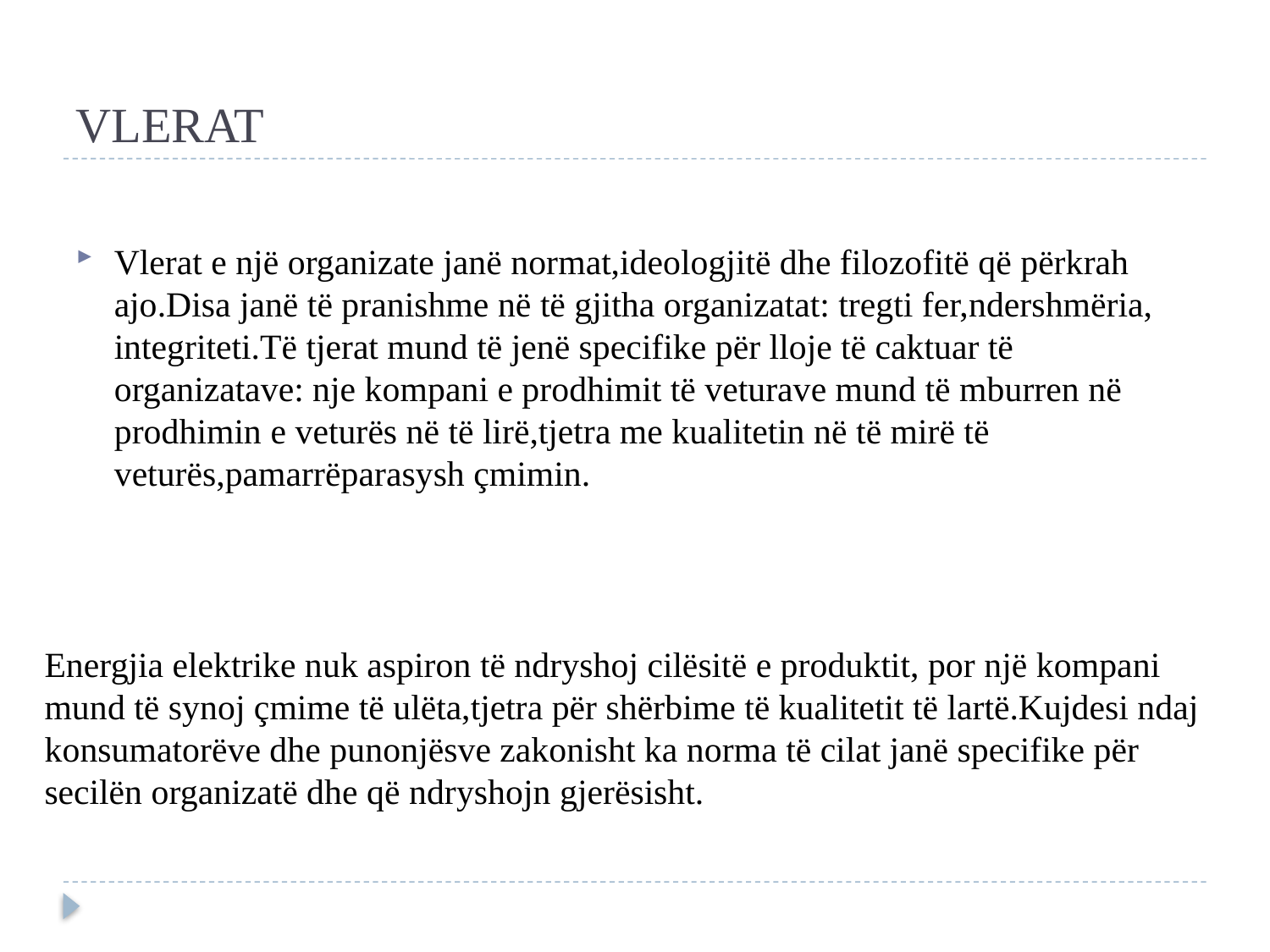

# VLERAT
Vlerat e një organizate janë normat,ideologjitë dhe filozofitë që përkrah ajo.Disa janë të pranishme në të gjitha organizatat: tregti fer,ndershmëria, integriteti.Të tjerat mund të jenë specifike për lloje të caktuar të organizatave: nje kompani e prodhimit të veturave mund të mburren në prodhimin e veturës në të lirë,tjetra me kualitetin në të mirë të veturës,pamarrëparasysh çmimin.
Energjia elektrike nuk aspiron të ndryshoj cilësitë e produktit, por një kompani mund të synoj çmime të ulëta,tjetra për shërbime të kualitetit të lartë.Kujdesi ndaj konsumatorëve dhe punonjësve zakonisht ka norma të cilat janë specifike për secilën organizatë dhe që ndryshojn gjerësisht.